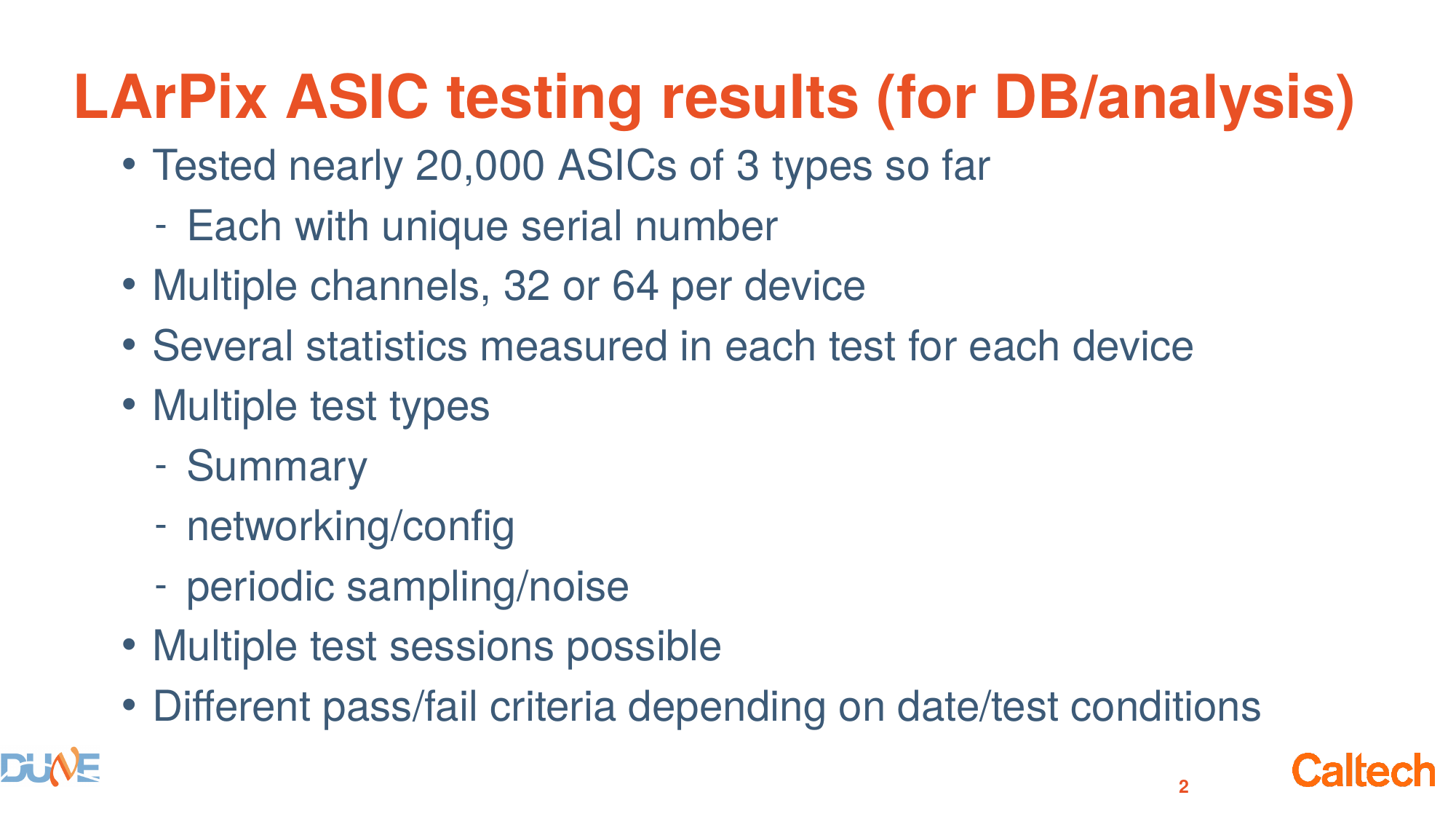

# LArPix ASIC testing results (for DB/analysis)
Tested nearly 20,000 ASICs of 3 types so far
Each with unique serial number
Multiple channels, 32 or 64 per device
Several statistics measured in each test for each device
Multiple test types
Summary
networking/config
periodic sampling/noise
Multiple test sessions possible
Different pass/fail criteria depending on date/test conditions

2